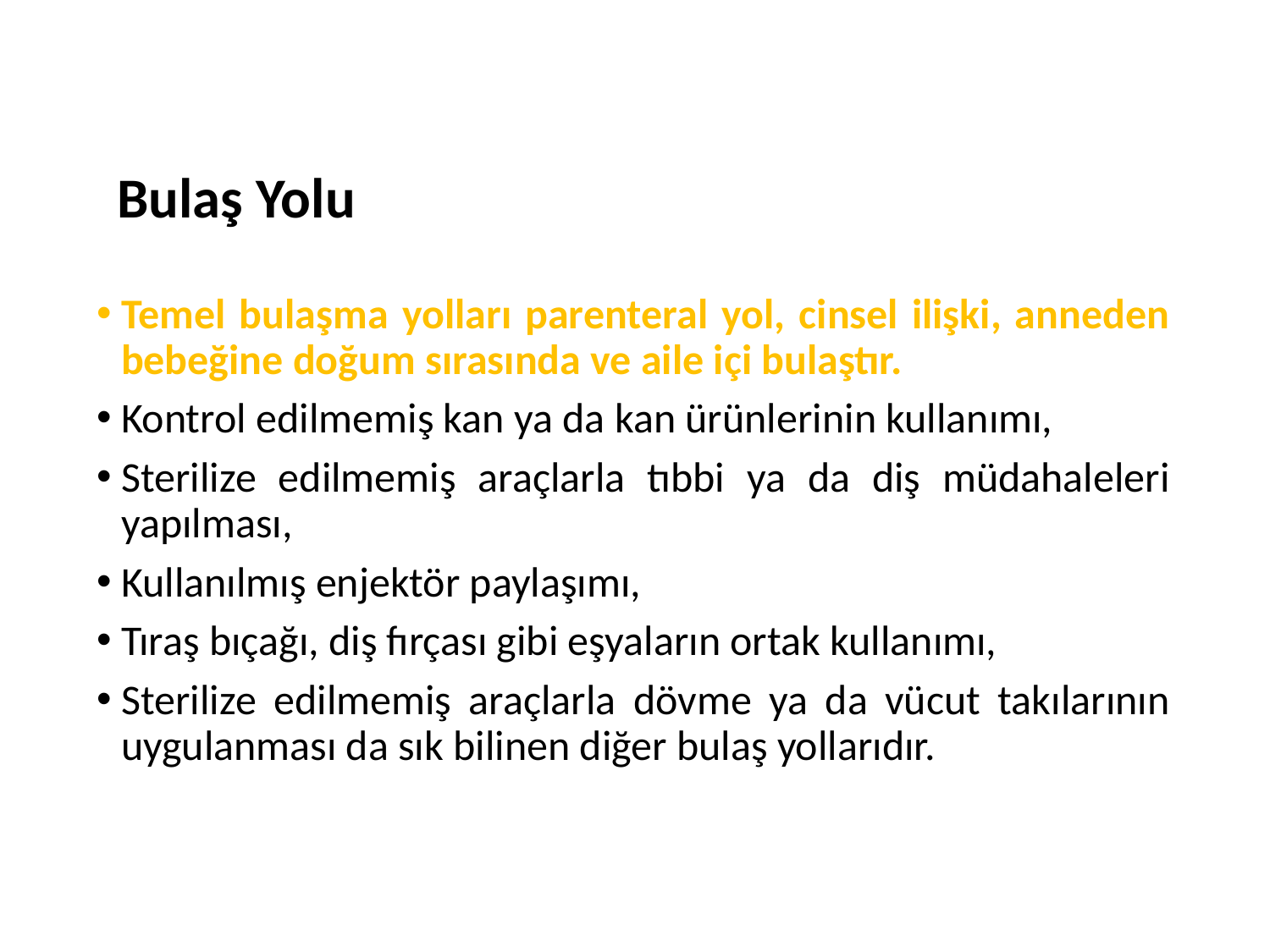

# Bulaş Yolu
Temel bulaşma yolları parenteral yol, cinsel ilişki, anneden bebeğine doğum sırasında ve aile içi bulaştır.
Kontrol edilmemiş kan ya da kan ürünlerinin kullanımı,
Sterilize edilmemiş araçlarla tıbbi ya da diş müdahaleleri yapılması,
Kullanılmış enjektör paylaşımı,
Tıraş bıçağı, diş fırçası gibi eşyaların ortak kullanımı,
Sterilize edilmemiş araçlarla dövme ya da vücut takılarının uygulanması da sık bilinen diğer bulaş yollarıdır.